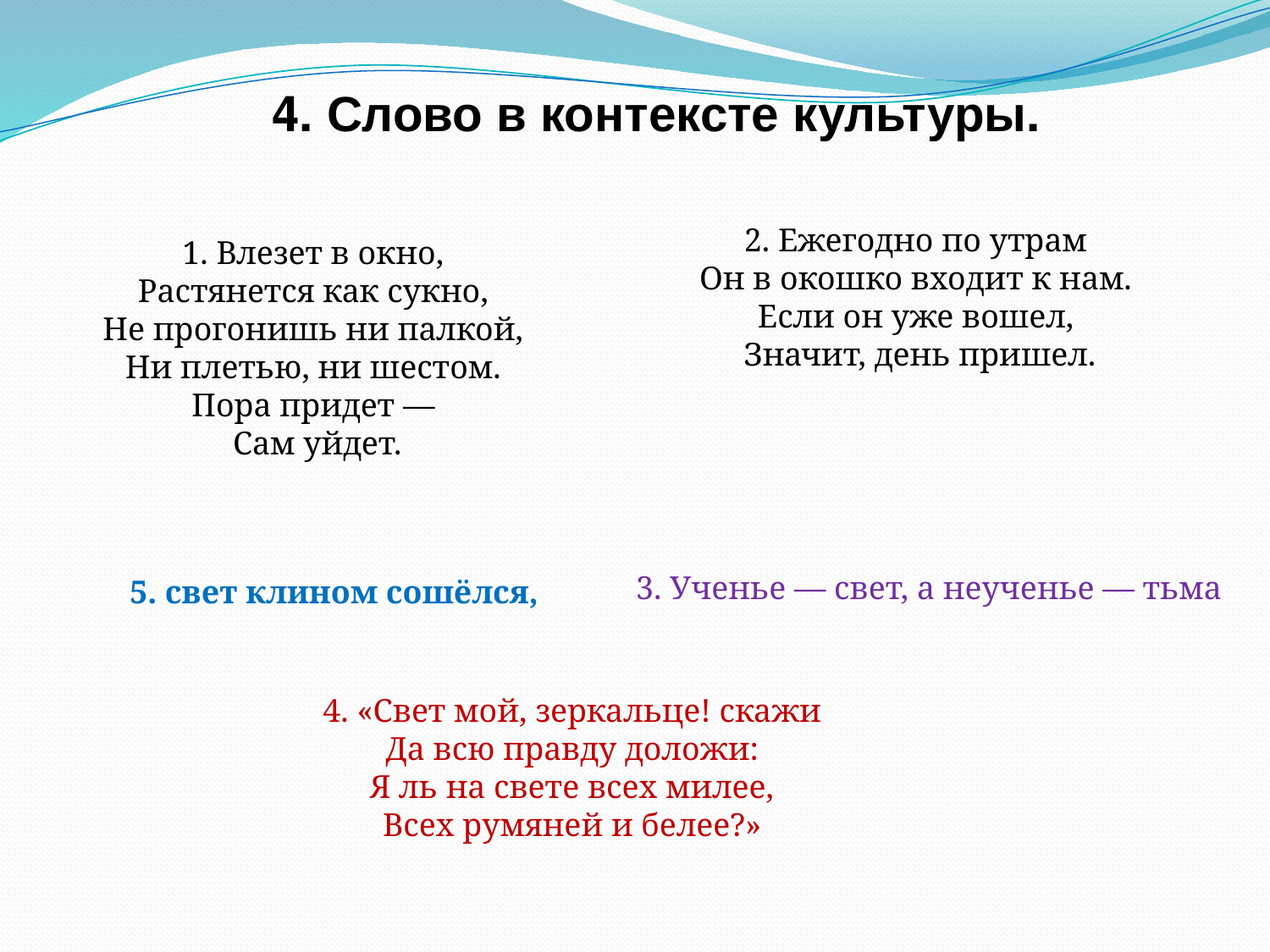

4. Слово в контексте культуры.

2. Ежегодно по утрам
Он в окошко входит к нам.
Если он уже вошел,
Значит, день пришел.
1. Влезет в окно,
Растянется как сукно,
Не прогонишь ни палкой,
Ни плетью, ни шестом.
Пора придет —
Сам уйдет.
3. Ученье — свет, а неученье — тьма
5. свет клином сошёлся,

4. «Свет мой, зеркальце! скажи
Да всю правду доложи:
Я ль на свете всех милее,
Всех румяней и белее?»